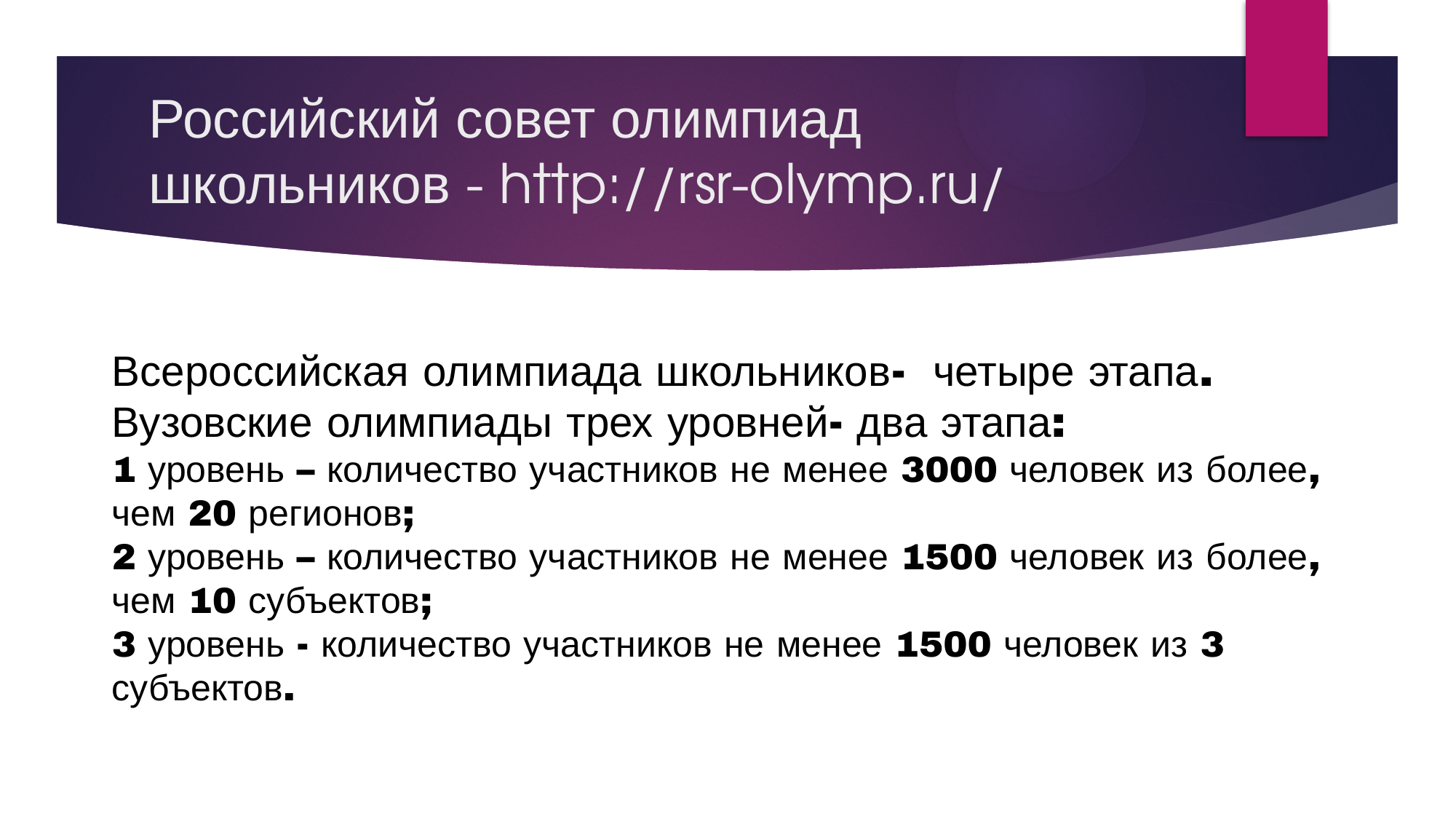

# Российский совет олимпиад школьников - http://rsr-olymp.ru/
Всероссийская олимпиада школьников-  четыре этапа.
Вузовские олимпиады трех уровней- два этапа:
1 уровень – количество участников не менее 3000 человек из более, чем 20 регионов;
2 уровень – количество участников не менее 1500 человек из более, чем 10 субъектов;
3 уровень - количество участников не менее 1500 человек из 3 субъектов.